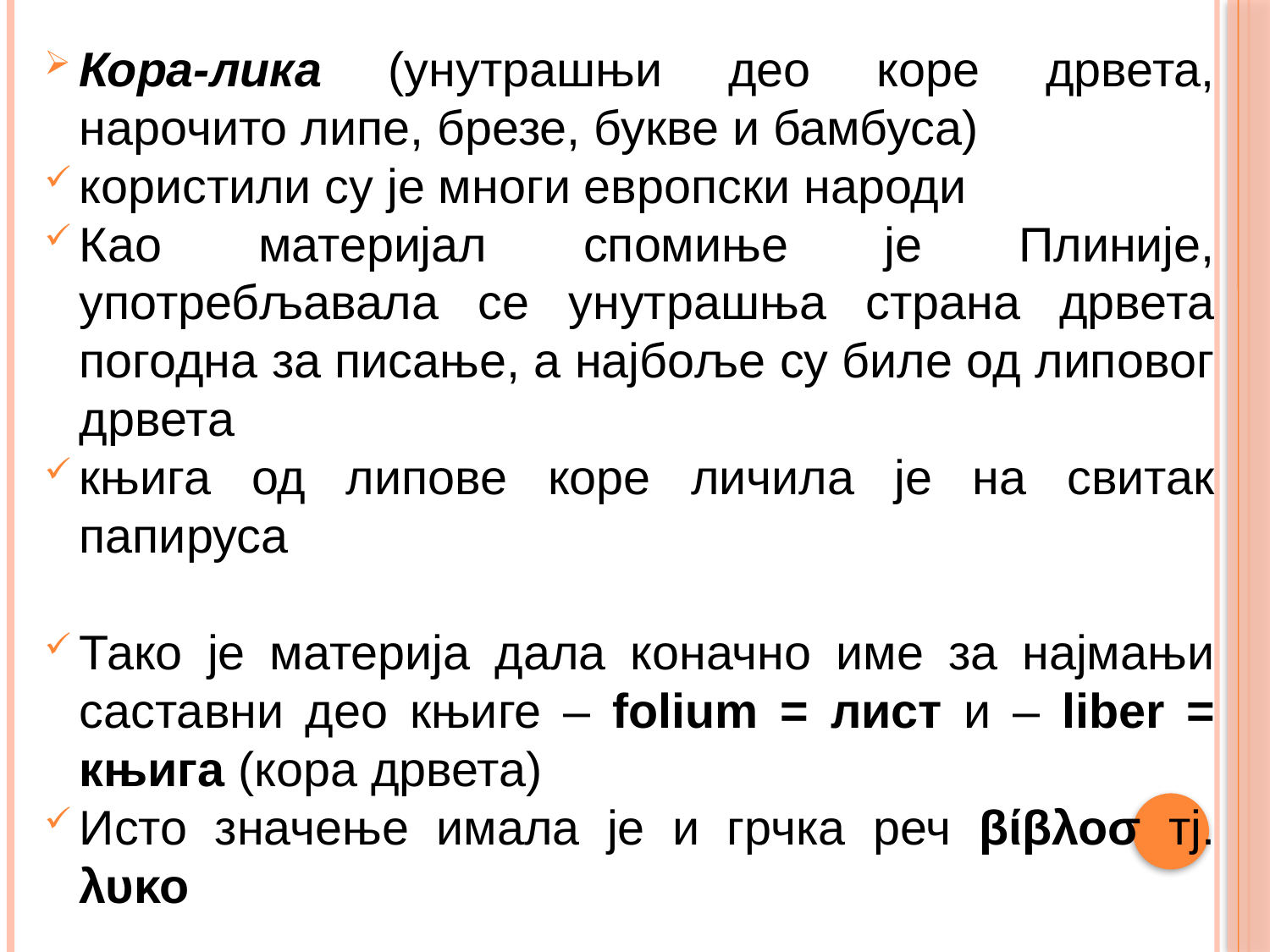

Кора-лика (унутрашњи део коре дрвета, нарочито липе, брезе, букве и бамбуса)
користили су је многи европски народи
Као материјал спомиње је Плиније, употребљавала се унутрашња страна дрвета погодна за писање, а најбоље су биле од липовог дрвета
књига од липове коре личила је на свитак папируса

Тако је материја дала коначно име за најмањи саставни део књиге – folium = лист и – liber = књига (кора дрвета)
Исто значење имала је и грчка реч βίβλοσ тј. λυκο